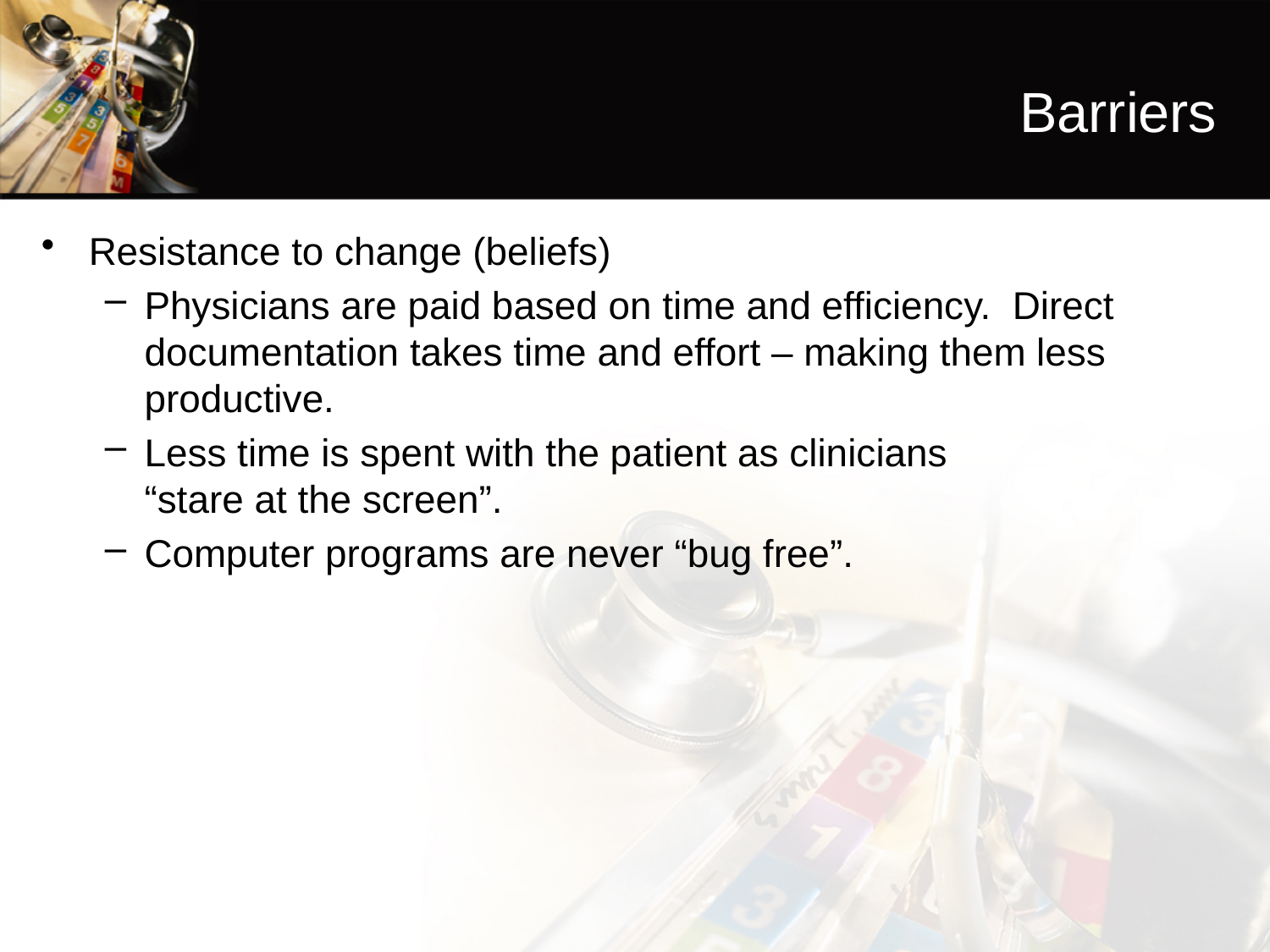

# Barriers
Resistance to change (beliefs)
Physicians are paid based on time and efficiency.  Direct documentation takes time and effort – making them less productive.
Less time is spent with the patient as clinicians
“stare at the screen”.
Computer programs are never “bug free”.